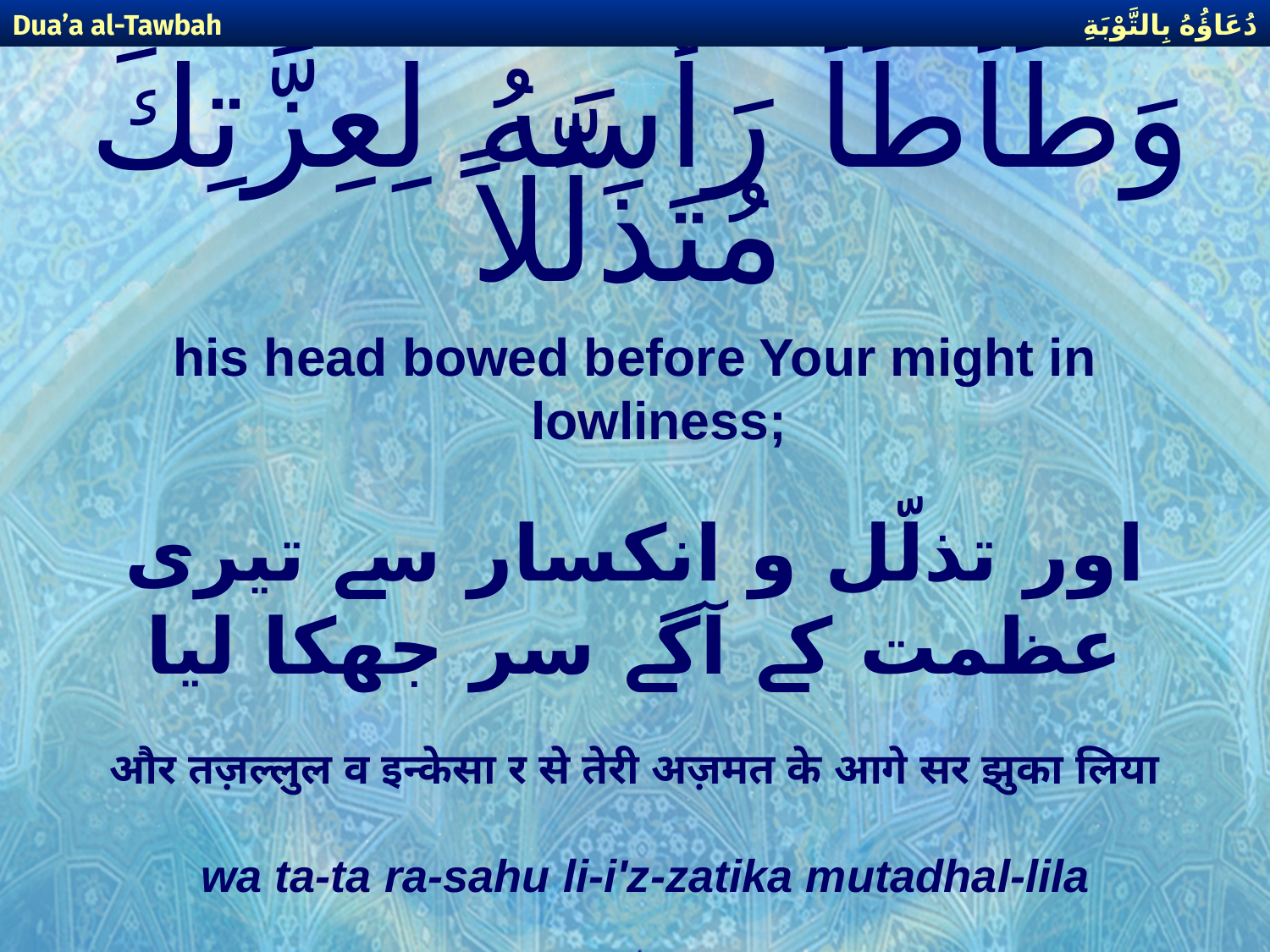

دُعَاؤُهُ بِالتَّوْبَةِ
Dua’a al-Tawbah
# وَطَأْطَأَ رَأْسَهُ لِعِزَّتِكَ مُتَذَلِّلاً
his head bowed before Your might in lowliness;
اور تذلّل و انکسار سے تیری عظمت کے آگے سر جھکا لیا
और तज़ल्लुल व इन्केसा र से तेरी अज़मत के आगे सर झुका लिया
wa ta-ta ra-sahu li-i'z-zatika mutadhal-lila